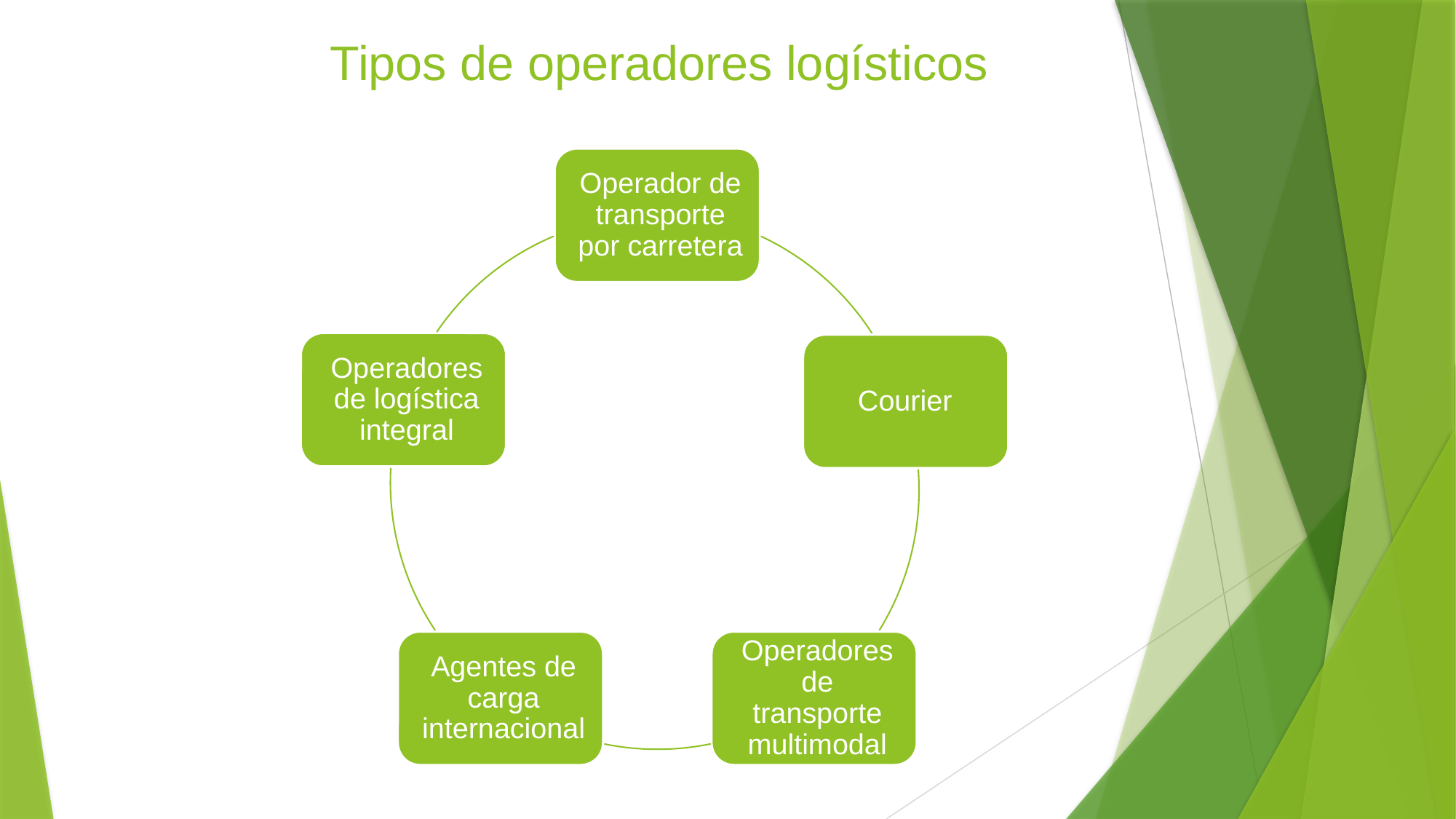

# Tipos de operadores logísticos
Operador de transporte por carretera
Courier
Operadores de transporte multimodal
Agentes de carga internacional
Operadores de logística integral